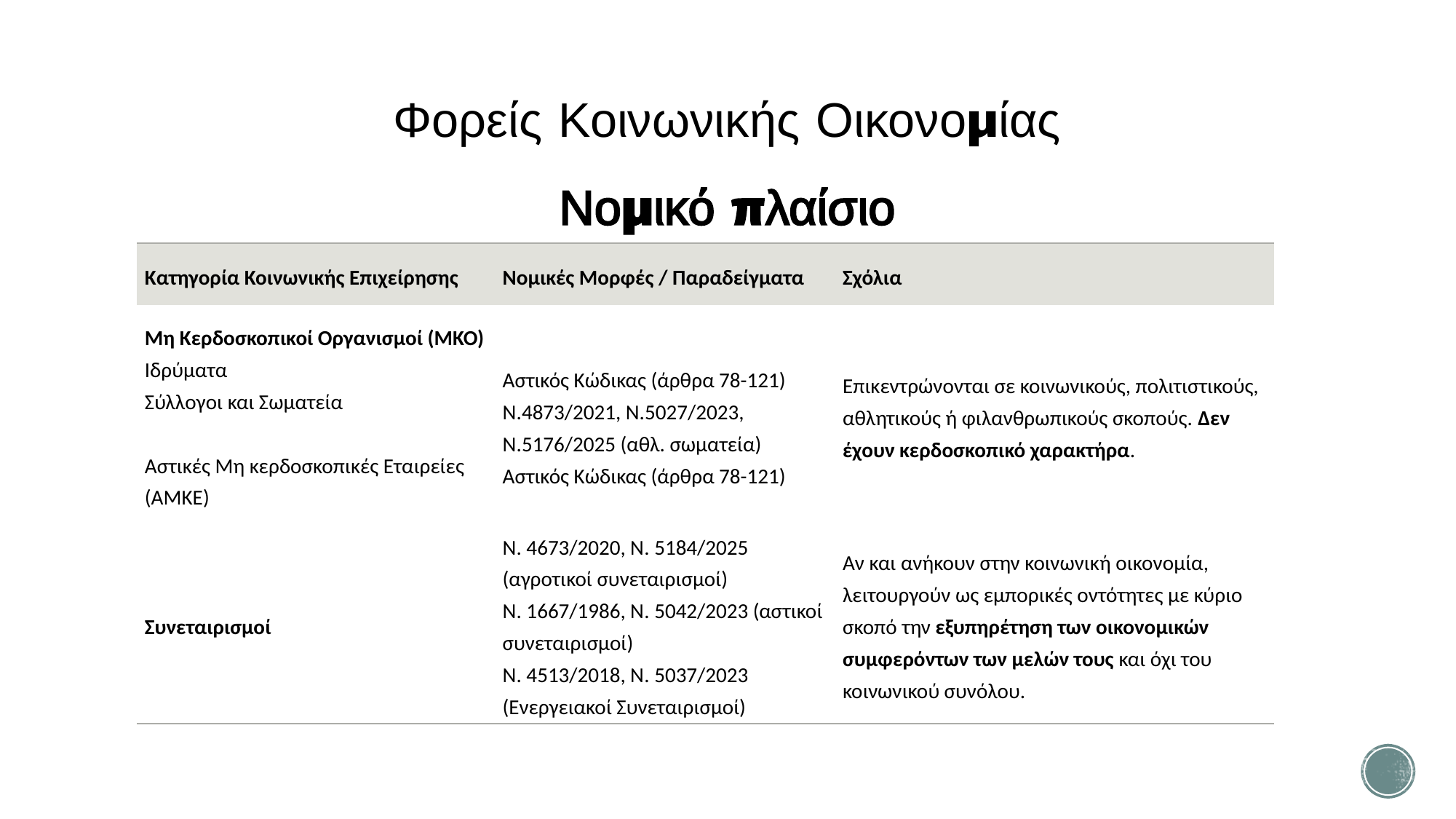

# Φορείς Κοινωνικής Οικονομίας Νομικό πλαίσιο
| Κατηγορία Κοινωνικής Επιχείρησης | Νομικές Μορφές / Παραδείγματα | Σχόλια |
| --- | --- | --- |
| Μη Κερδοσκοπικοί Οργανισμοί (ΜΚΟ) Ιδρύματα Σύλλογοι και Σωματεία Αστικές Μη κερδοσκοπικές Εταιρείες (ΑΜΚΕ) | Αστικός Κώδικας (άρθρα 78-121) Ν.4873/2021, Ν.5027/2023, Ν.5176/2025 (αθλ. σωματεία) Αστικός Κώδικας (άρθρα 78-121) | Επικεντρώνονται σε κοινωνικούς, πολιτιστικούς, αθλητικούς ή φιλανθρωπικούς σκοπούς. Δεν έχουν κερδοσκοπικό χαρακτήρα. |
| Συνεταιρισμοί | Ν. 4673/2020, Ν. 5184/2025 (αγροτικοί συνεταιρισμοί) Ν. 1667/1986, Ν. 5042/2023 (αστικοί συνεταιρισμοί) Ν. 4513/2018, Ν. 5037/2023 (Ενεργειακοί Συνεταιρισμοί) | Αν και ανήκουν στην κοινωνική οικονομία, λειτουργούν ως εμπορικές οντότητες με κύριο σκοπό την εξυπηρέτηση των οικονομικών συμφερόντων των μελών τους και όχι του κοινωνικού συνόλου. |